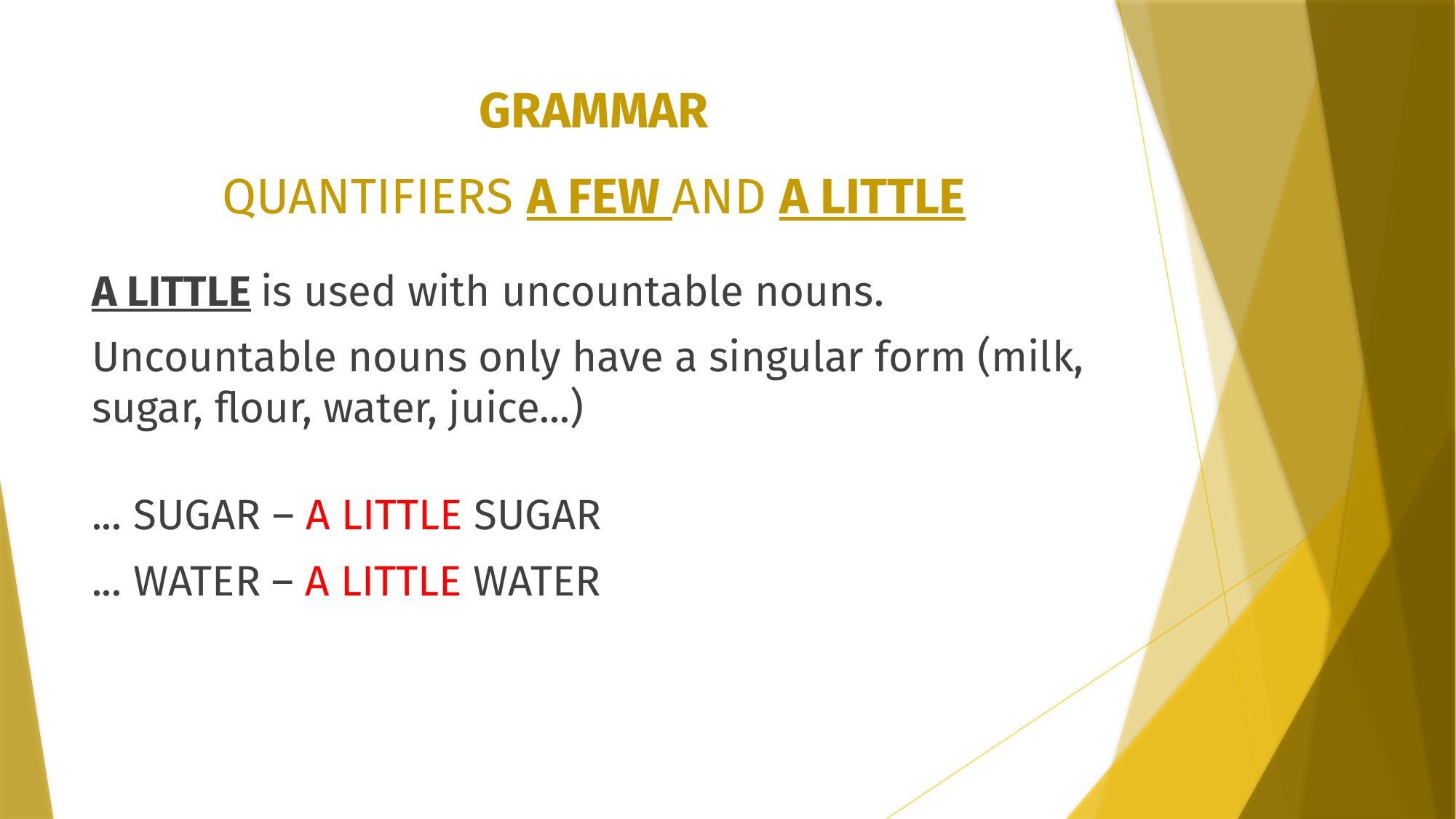

# GRAMMAR QUANTIFIERS A FEW AND A LITTLE
A LITTLE is used with uncountable nouns.
Uncountable nouns only have a singular form (milk, sugar, flour, water, juice...)

... SUGAR – A LITTLE SUGAR
... WATER – A LITTLE WATER